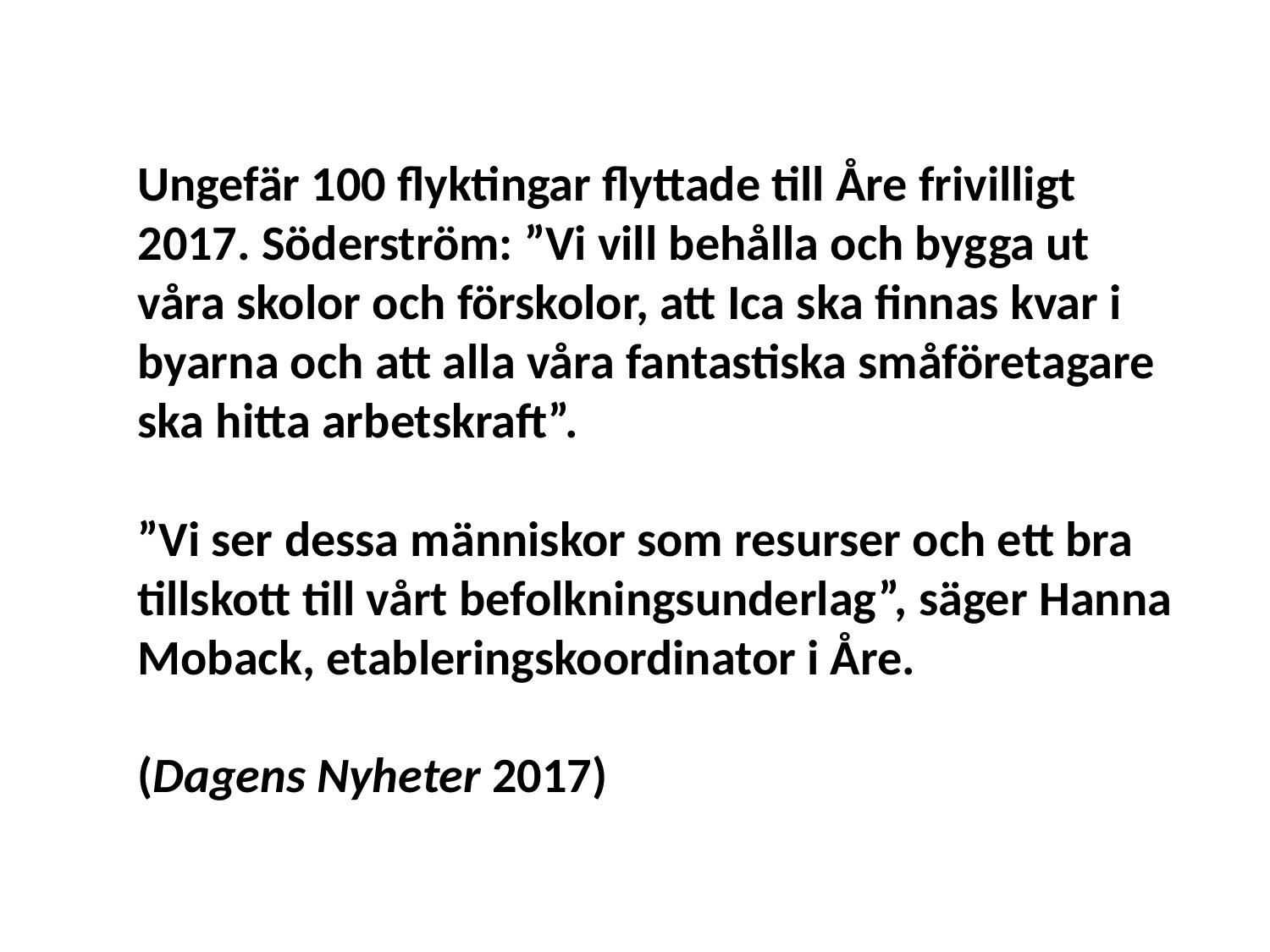

Ungefär 100 flyktingar flyttade till Åre frivilligt 2017. Söderström: ”Vi vill behålla och bygga ut våra skolor och förskolor, att Ica ska finnas kvar i byarna och att alla våra fantastiska småföretagare ska hitta arbetskraft”.

”Vi ser dessa människor som resurser och ett bra tillskott till vårt befolkningsunderlag”, säger Hanna Moback, etableringskoordinator i Åre.

(Dagens Nyheter 2017)